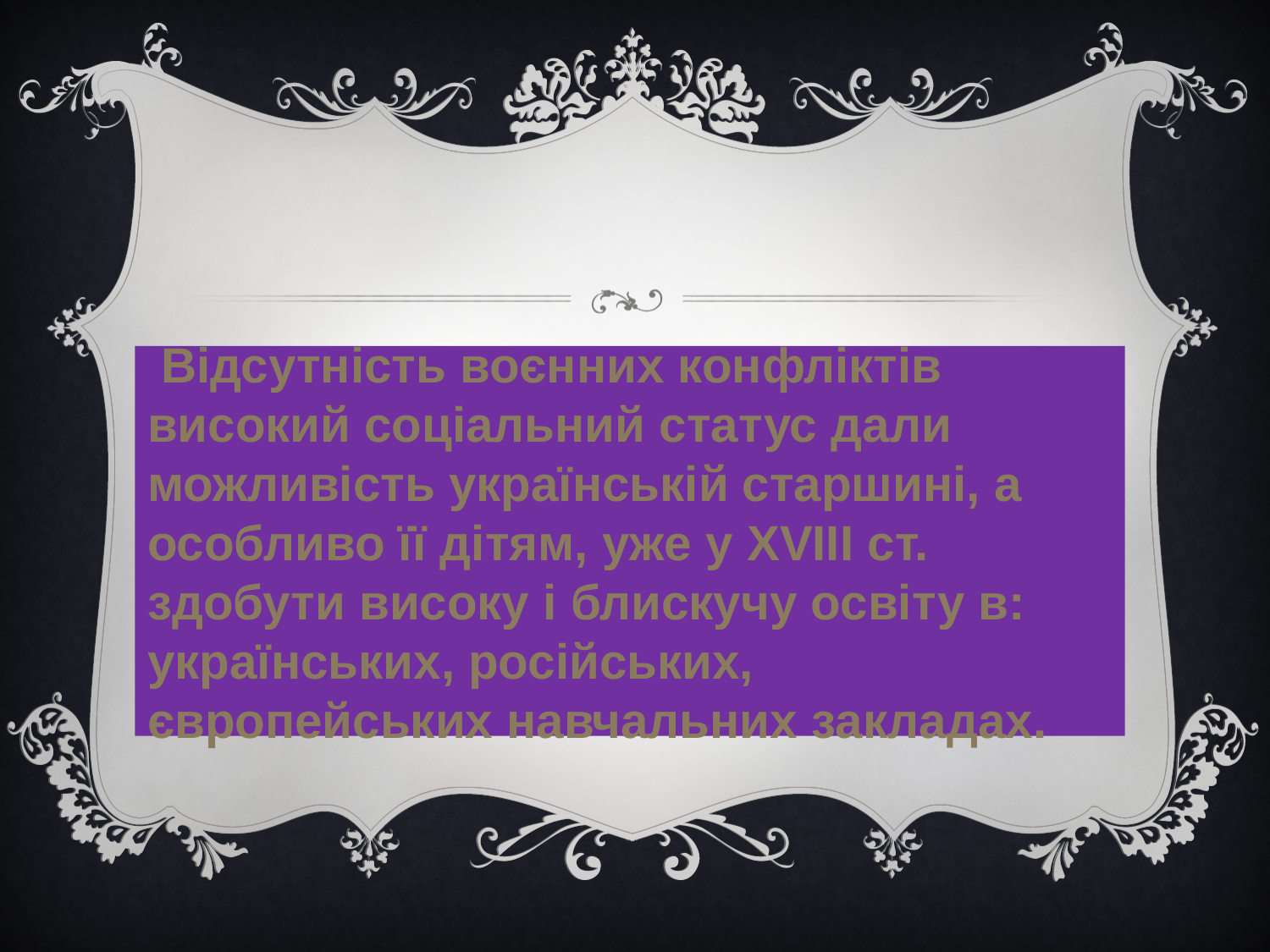

Відсутність воєнних конфліктів високий соціальний статус дали можливість українській старшині, а особливо її дітям, уже у XVIII ст. здобути високу і блискучу освіту в: українських, російських, європейських навчальних закладах.